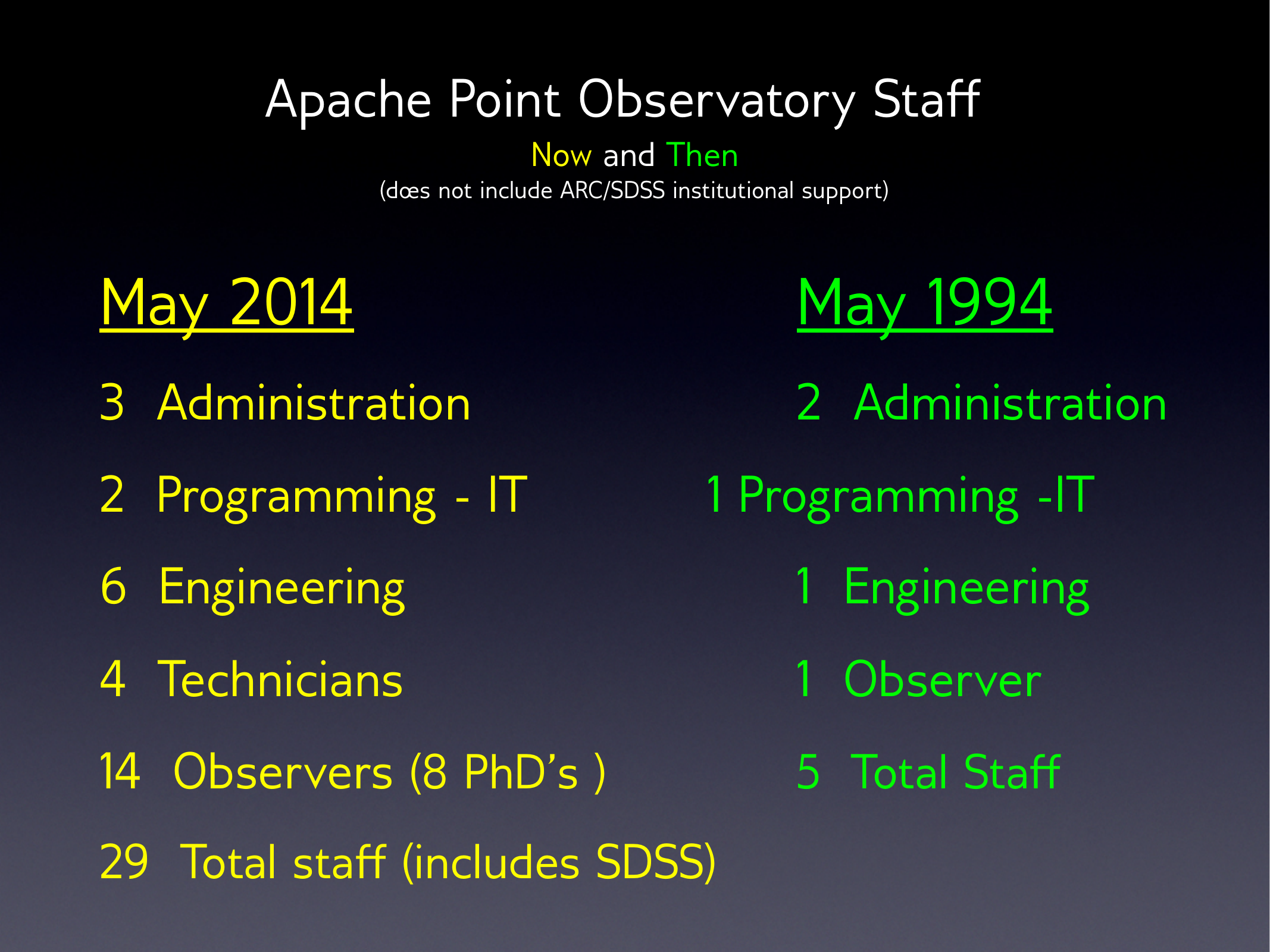

# Apache Point Observatory Staff Now and Then (does not include ARC/SDSS institutional support)
May 2014					May 1994
3  Administration				2  Administration
2  Programming - IT			1 Programming -IT
6  Engineering					1  Engineering
4  Technicians					1  Observer
14  Observers (8 PhD’s ) 		5  Total Staff
29  Total staff (includes SDSS)

     29 	          Includes SDSS staff